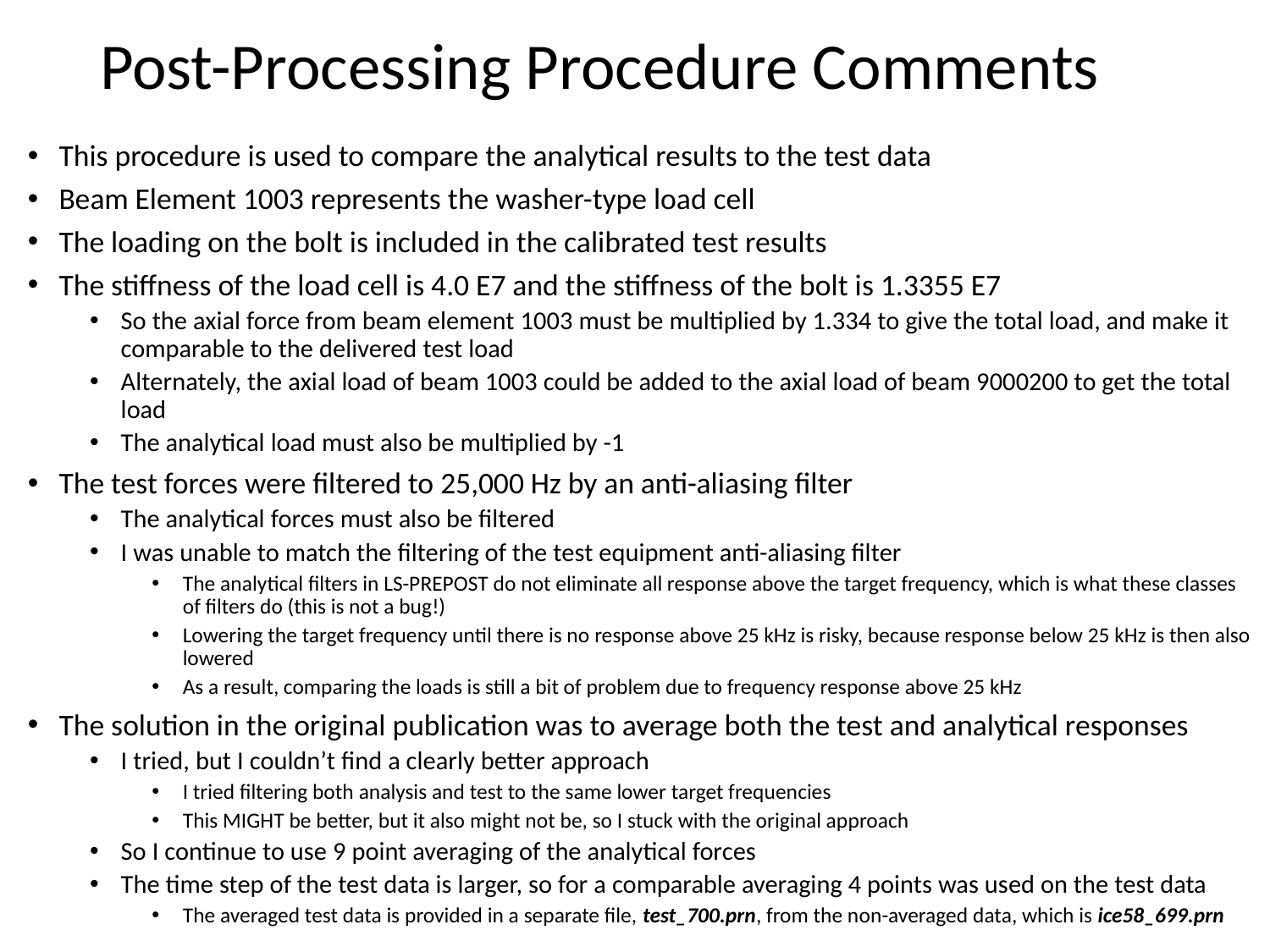

# Post-Processing Procedure Comments
This procedure is used to compare the analytical results to the test data
Beam Element 1003 represents the washer-type load cell
The loading on the bolt is included in the calibrated test results
The stiffness of the load cell is 4.0 E7 and the stiffness of the bolt is 1.3355 E7
So the axial force from beam element 1003 must be multiplied by 1.334 to give the total load, and make it comparable to the delivered test load
Alternately, the axial load of beam 1003 could be added to the axial load of beam 9000200 to get the total load
The analytical load must also be multiplied by -1
The test forces were filtered to 25,000 Hz by an anti-aliasing filter
The analytical forces must also be filtered
I was unable to match the filtering of the test equipment anti-aliasing filter
The analytical filters in LS-PREPOST do not eliminate all response above the target frequency, which is what these classes of filters do (this is not a bug!)
Lowering the target frequency until there is no response above 25 kHz is risky, because response below 25 kHz is then also lowered
As a result, comparing the loads is still a bit of problem due to frequency response above 25 kHz
The solution in the original publication was to average both the test and analytical responses
I tried, but I couldn’t find a clearly better approach
I tried filtering both analysis and test to the same lower target frequencies
This MIGHT be better, but it also might not be, so I stuck with the original approach
So I continue to use 9 point averaging of the analytical forces
The time step of the test data is larger, so for a comparable averaging 4 points was used on the test data
The averaged test data is provided in a separate file, test_700.prn, from the non-averaged data, which is ice58_699.prn